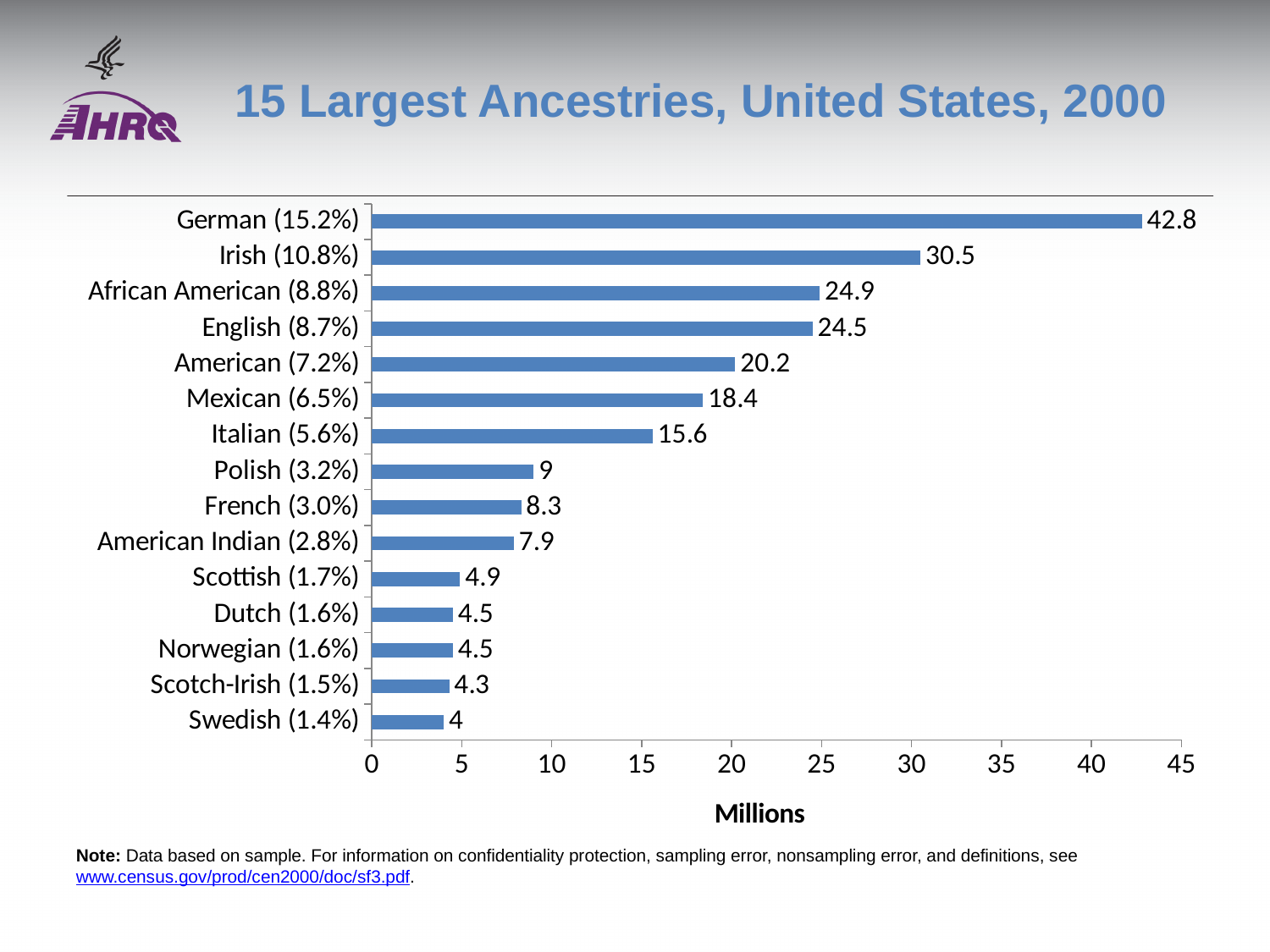

# 15 Largest Ancestries, United States, 2000

### Chart

| Category | 15 Largest Ancestries |
|---|---|
| Swedish (1.4%) | 4.0 |
| Scotch-Irish (1.5%) | 4.3 |
| Norwegian (1.6%) | 4.5 |
| Dutch (1.6%) | 4.5 |
| Scottish (1.7%) | 4.9 |
| American Indian (2.8%) | 7.9 |
| French (3.0%) | 8.3 |
| Polish (3.2%) | 9.0 |
| Italian (5.6%) | 15.6 |
| Mexican (6.5%) | 18.4 |
| American (7.2%) | 20.2 |
| English (8.7%) | 24.5 |
| African American (8.8%) | 24.9 |
| Irish (10.8%) | 30.5 |
| German (15.2%) | 42.8 |
Note: Data based on sample. For information on confidentiality protection, sampling error, nonsampling error, and definitions, see www.census.gov/prod/cen2000/doc/sf3.pdf.